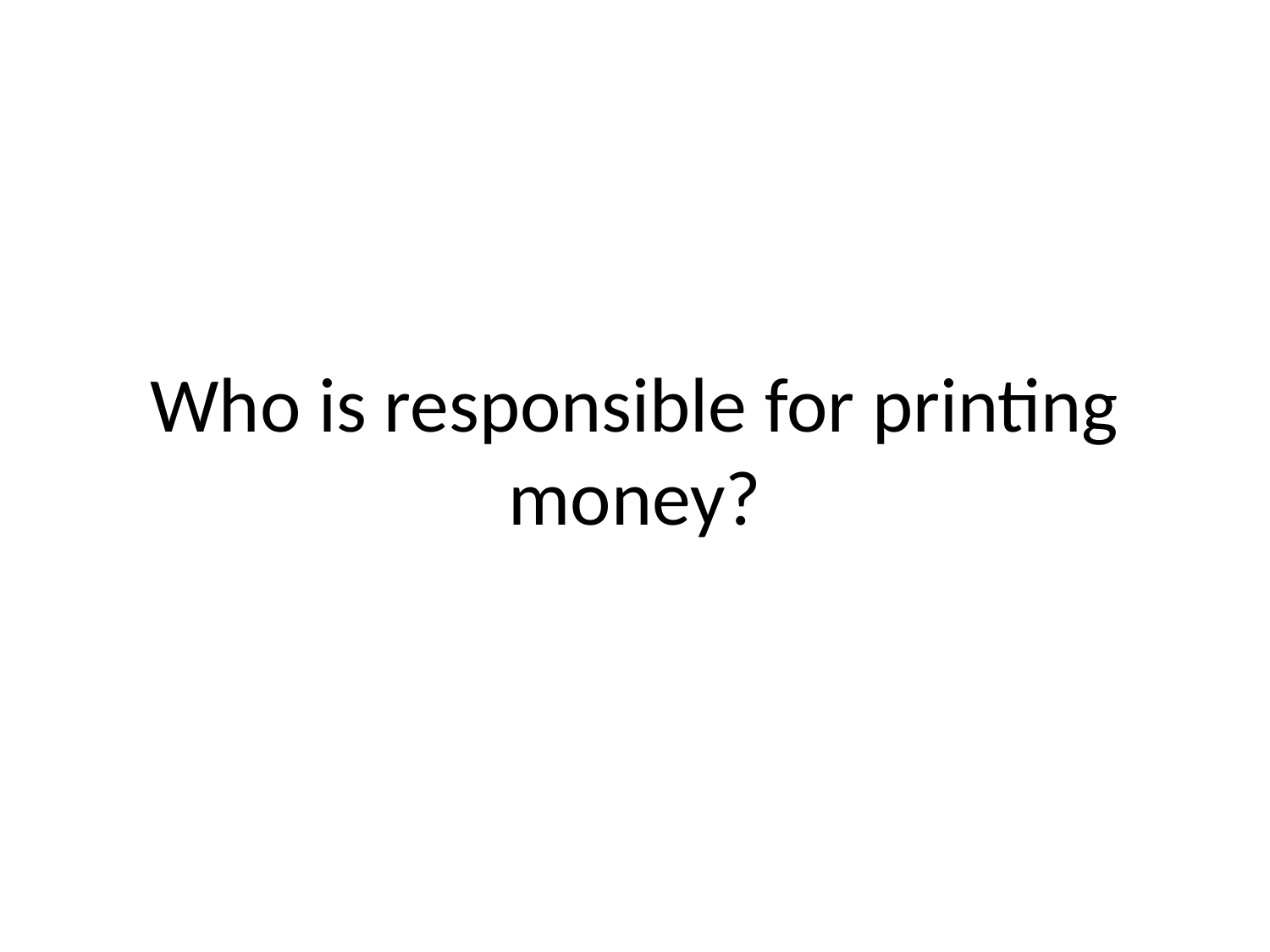

# Who is responsible for printing money?